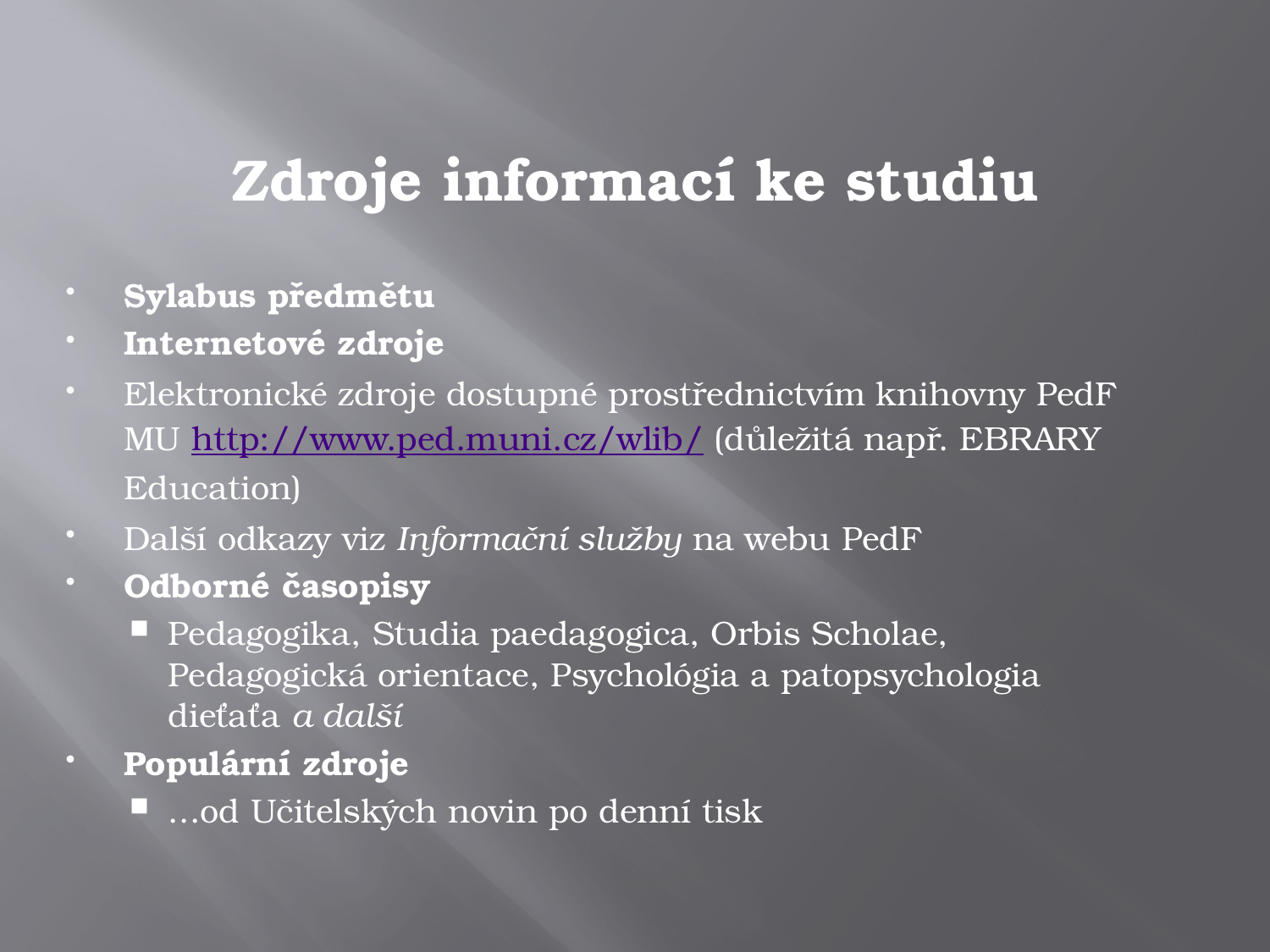

# Zdroje informací ke studiu
Sylabus předmětu
Internetové zdroje
Elektronické zdroje dostupné prostřednictvím knihovny PedF MU http://www.ped.muni.cz/wlib/ (důležitá např. EBRARY Education)
Další odkazy viz Informační služby na webu PedF
Odborné časopisy
Pedagogika, Studia paedagogica, Orbis Scholae, Pedagogická orientace, Psychológia a patopsychologia dieťaťa a další
Populární zdroje
...od Učitelských novin po denní tisk